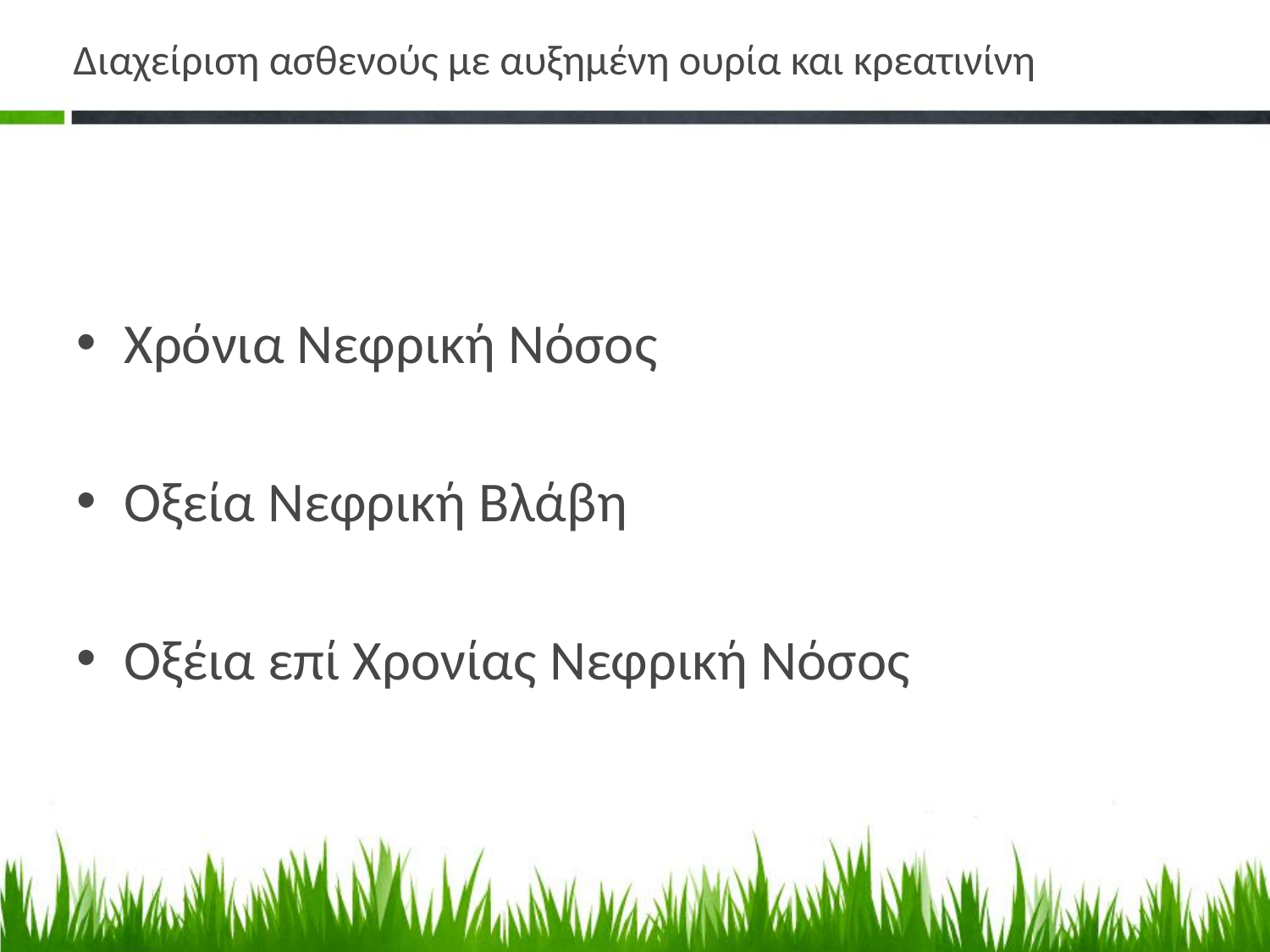

# Διαχείριση ασθενούς με αυξημένη ουρία και κρεατινίνη

Χρόνια Νεφρική Νόσος

Οξεία Νεφρική Βλάβη

Οξέια επί Χρονίας Νεφρική Νόσος